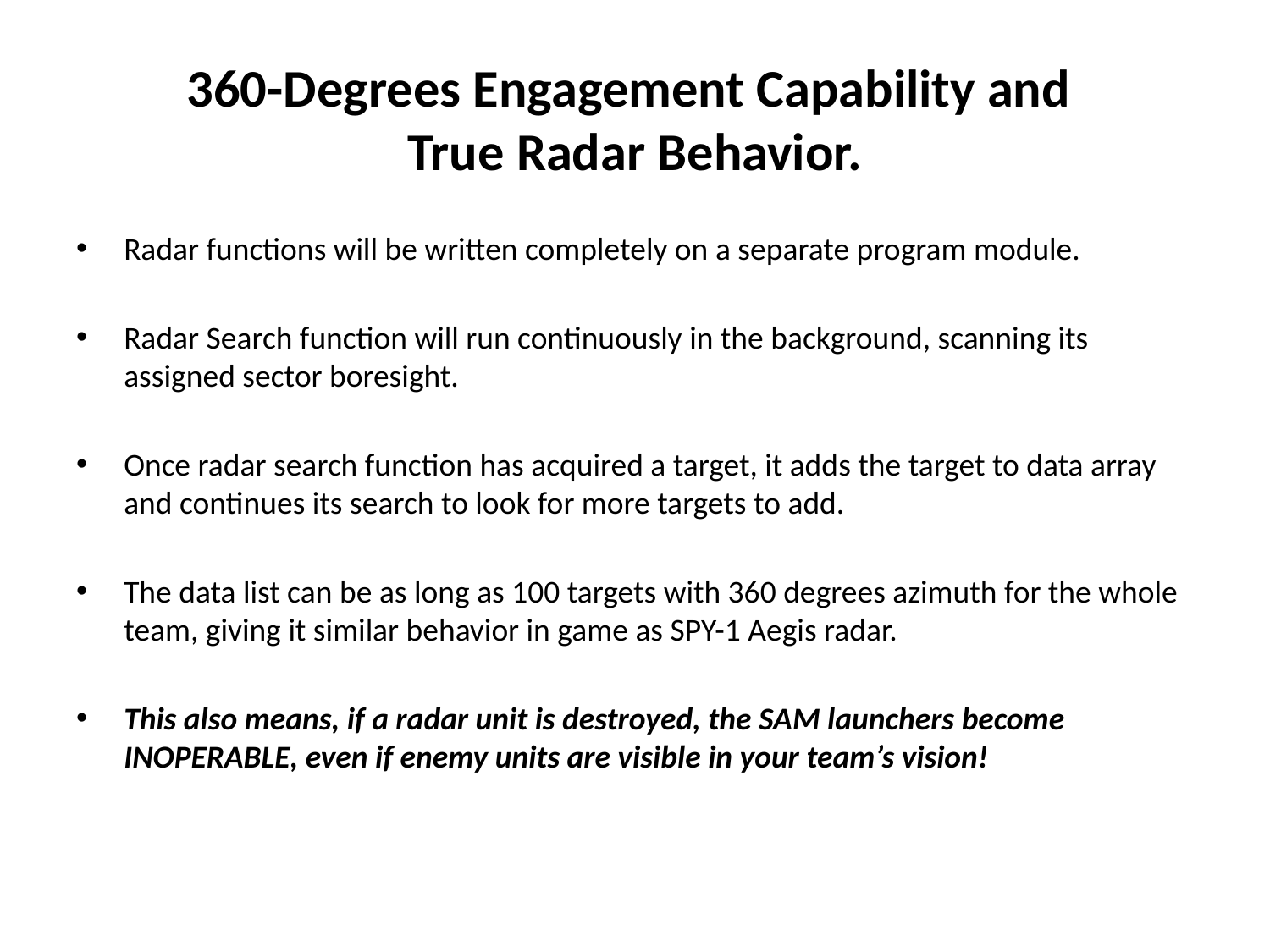

# 360-Degrees Engagement Capability and True Radar Behavior.
Radar functions will be written completely on a separate program module.

Radar Search function will run continuously in the background, scanning its assigned sector boresight.

Once radar search function has acquired a target, it adds the target to data array and continues its search to look for more targets to add.

The data list can be as long as 100 targets with 360 degrees azimuth for the whole team, giving it similar behavior in game as SPY-1 Aegis radar.

This also means, if a radar unit is destroyed, the SAM launchers become INOPERABLE, even if enemy units are visible in your team’s vision!